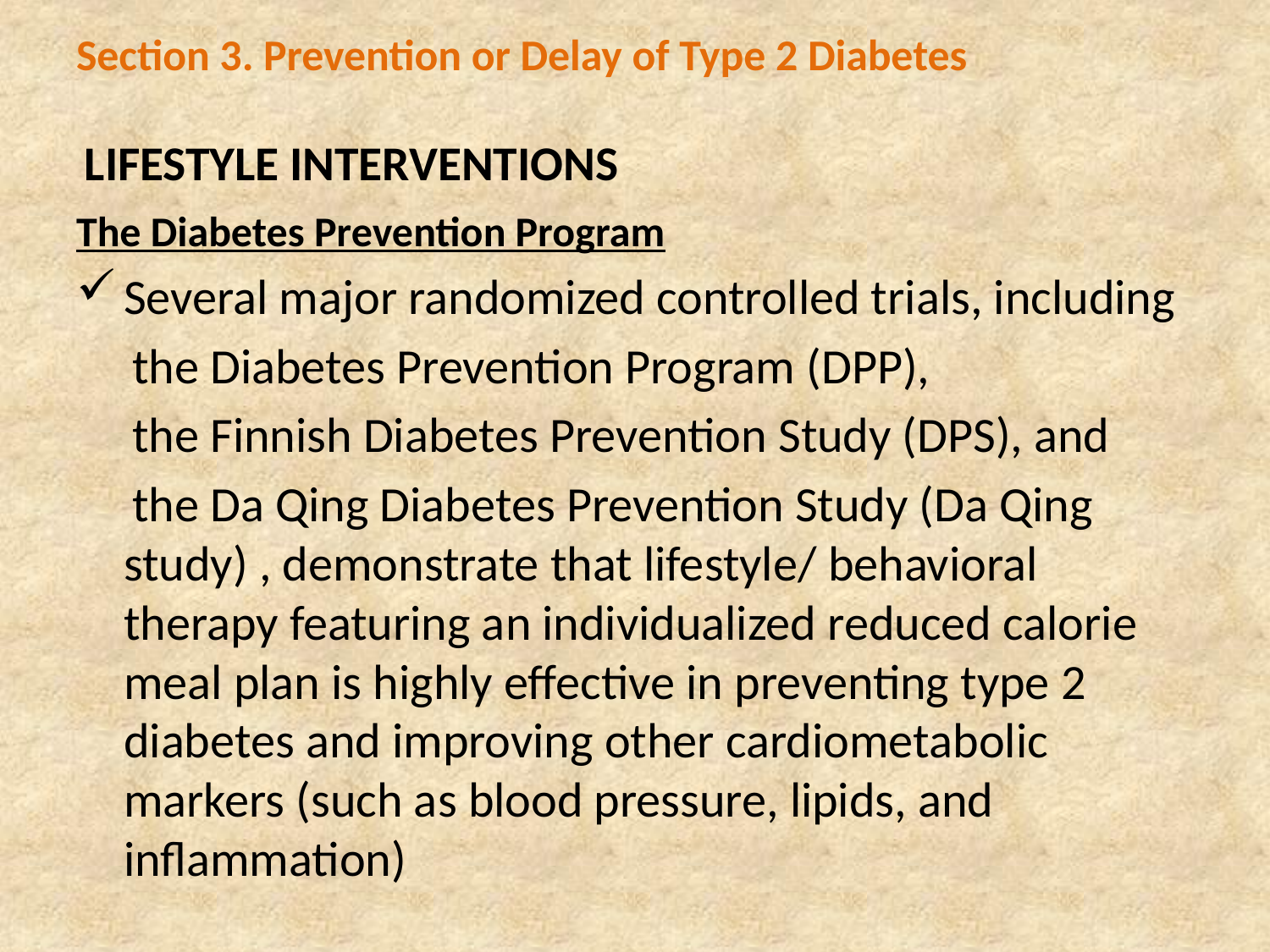

# Section 3. Prevention or Delay of Type 2 Diabetes LIFESTYLE INTERVENTIONS
The Diabetes Prevention Program
Several major randomized controlled trials, including
     the Diabetes Prevention Program (DPP),
     the Finnish Diabetes Prevention Study (DPS), and
     the Da Qing Diabetes Prevention Study (Da Qing study) , demonstrate that lifestyle/ behavioral therapy featuring an individualized reduced calorie meal plan is highly effective in preventing type 2 diabetes and improving other cardiometabolic markers (such as blood pressure, lipids, and inflammation)